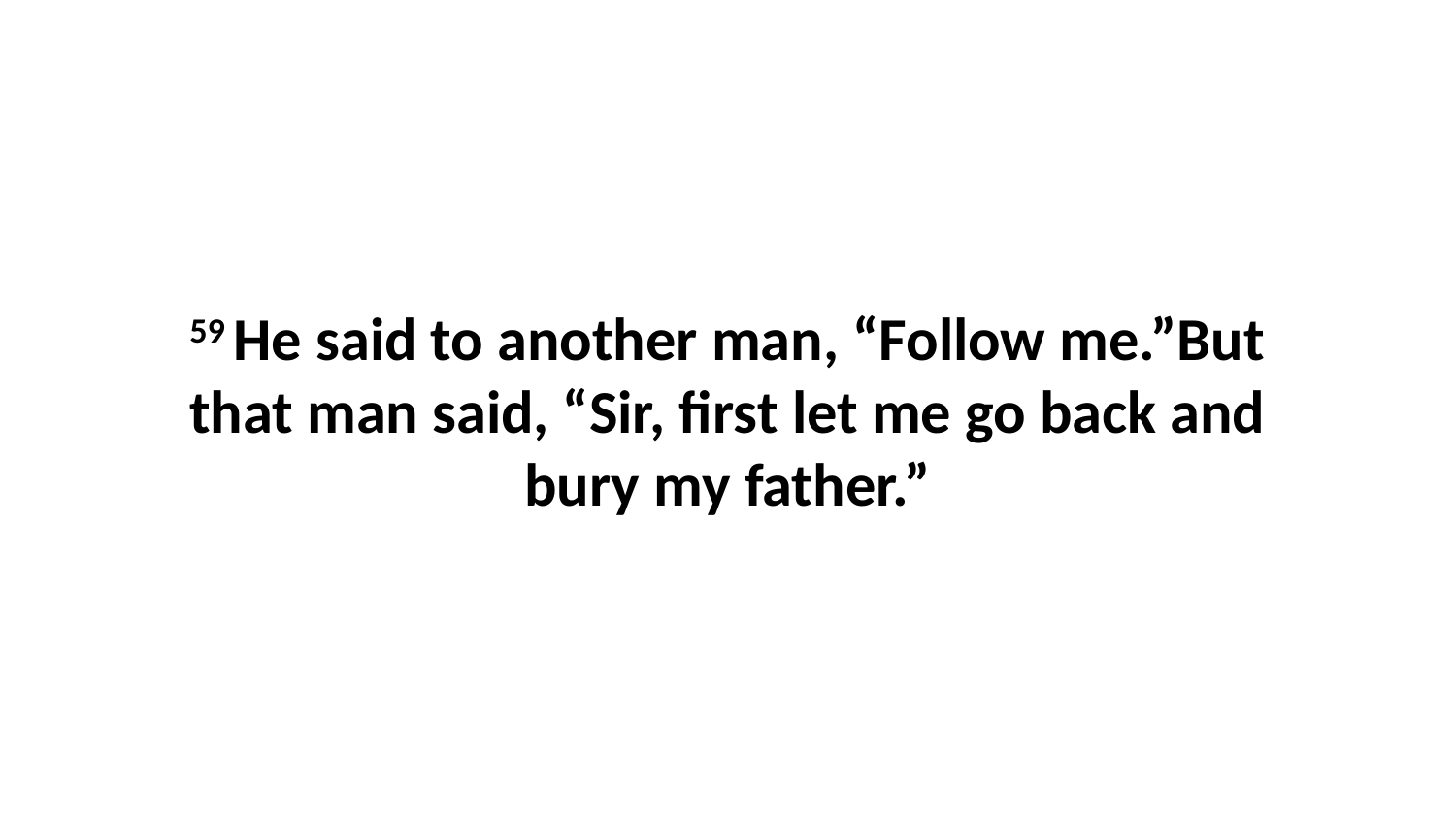

59 He said to another man, “Follow me.”But that man said, “Sir, first let me go back and bury my father.”